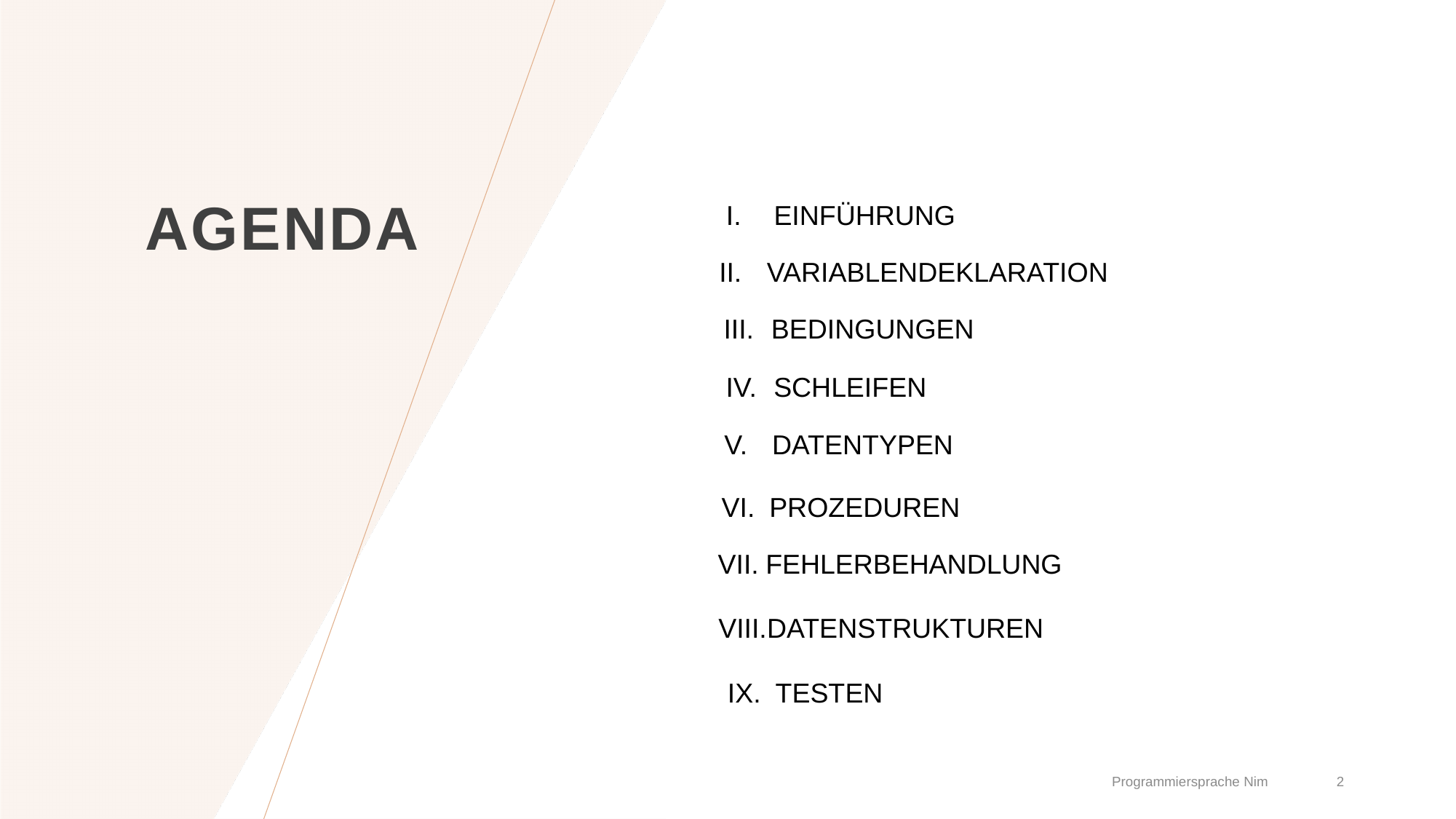

# Agenda
EINFÜHRUNG
VARIABLENDEKLARATION
BEDINGUNGEN
SCHLEIFEN
DATENTYPEN
PROZEDUREN
FEHLERBEHANDLUNG
DATENSTRUKTUREN
TESTEN
Programmiersprache Nim
2